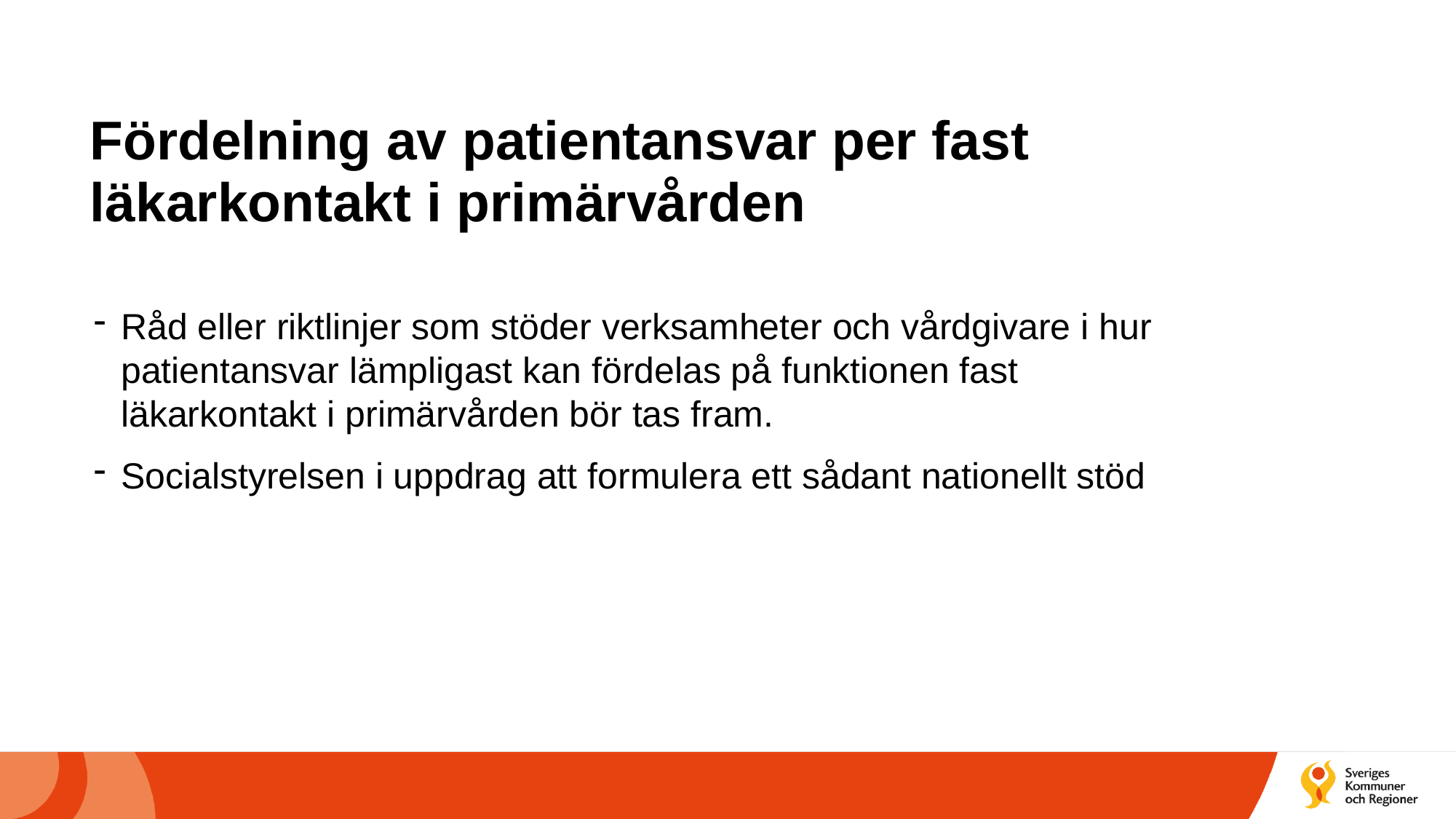

# Fördelning av patientansvar per fast läkarkontakt i primärvården
Råd eller riktlinjer som stöder verksamheter och vårdgivare i hur patientansvar lämpligast kan fördelas på funktionen fast läkarkontakt i primärvården bör tas fram.
Socialstyrelsen i uppdrag att formulera ett sådant nationellt stöd